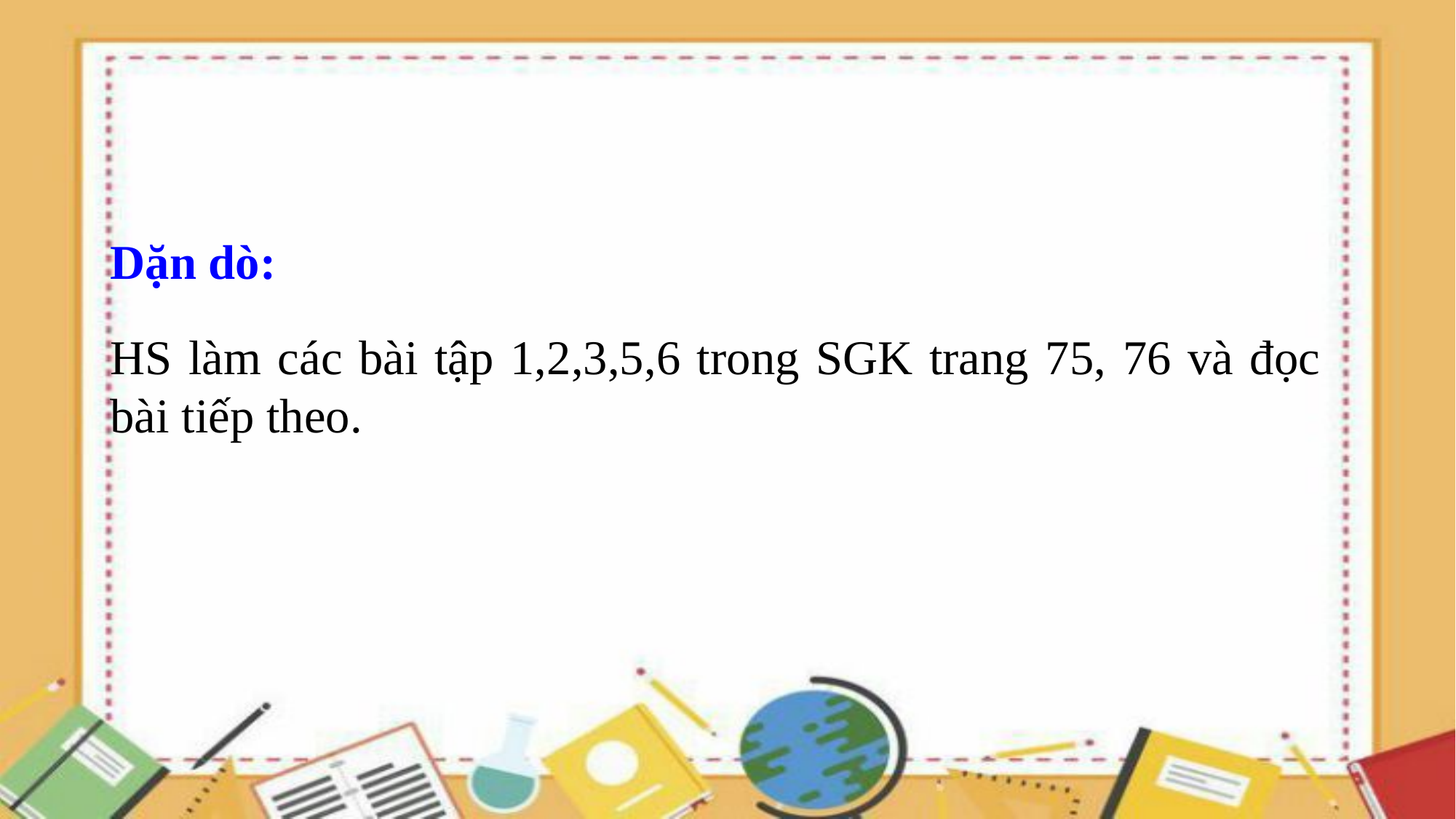

Dặn dò:
HS làm các bài tập 1,2,3,5,6 trong SGK trang 75, 76 và đọc bài tiếp theo.